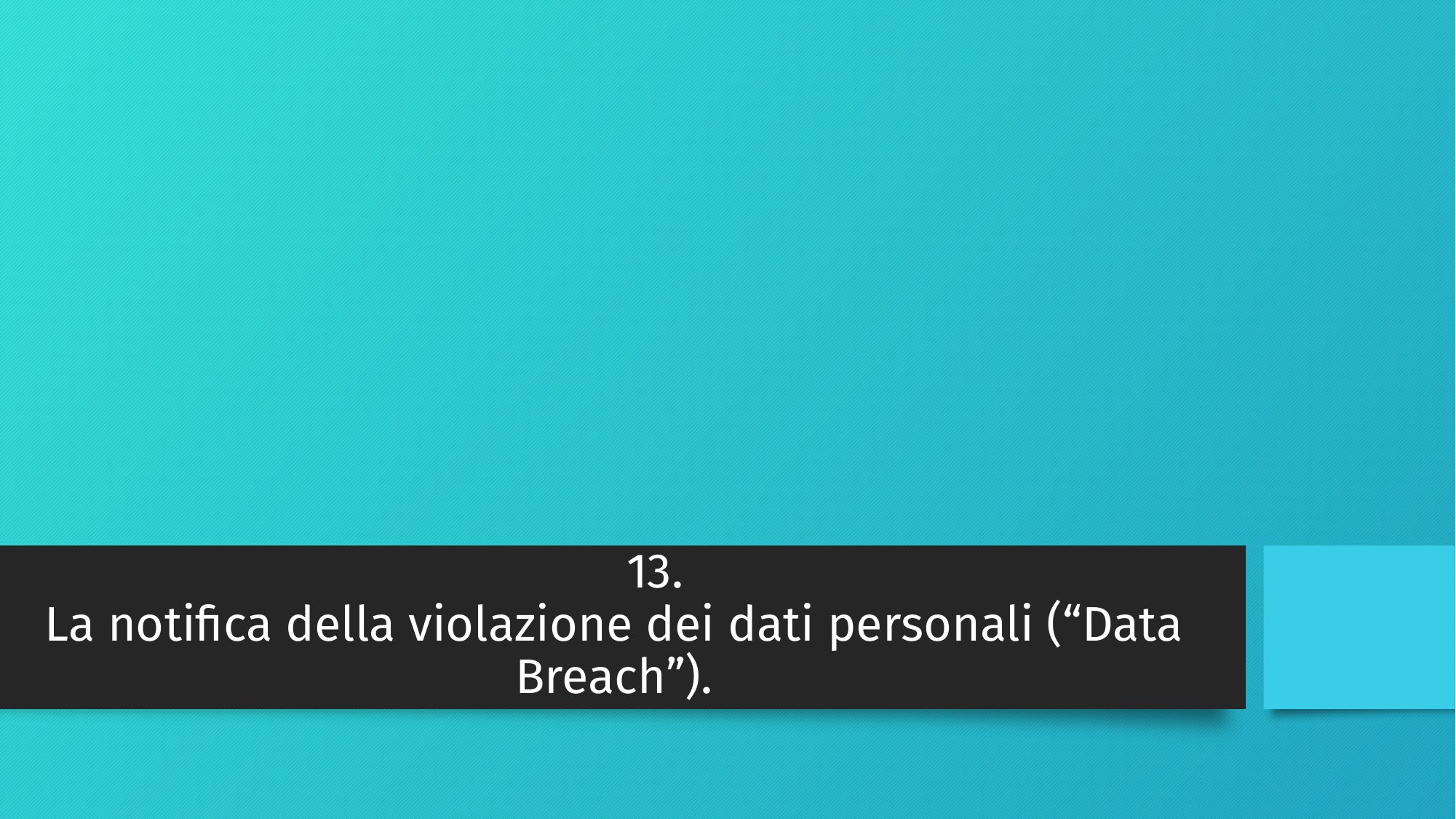

# 13.
La notifica della violazione dei dati personali (“Data Breach”).